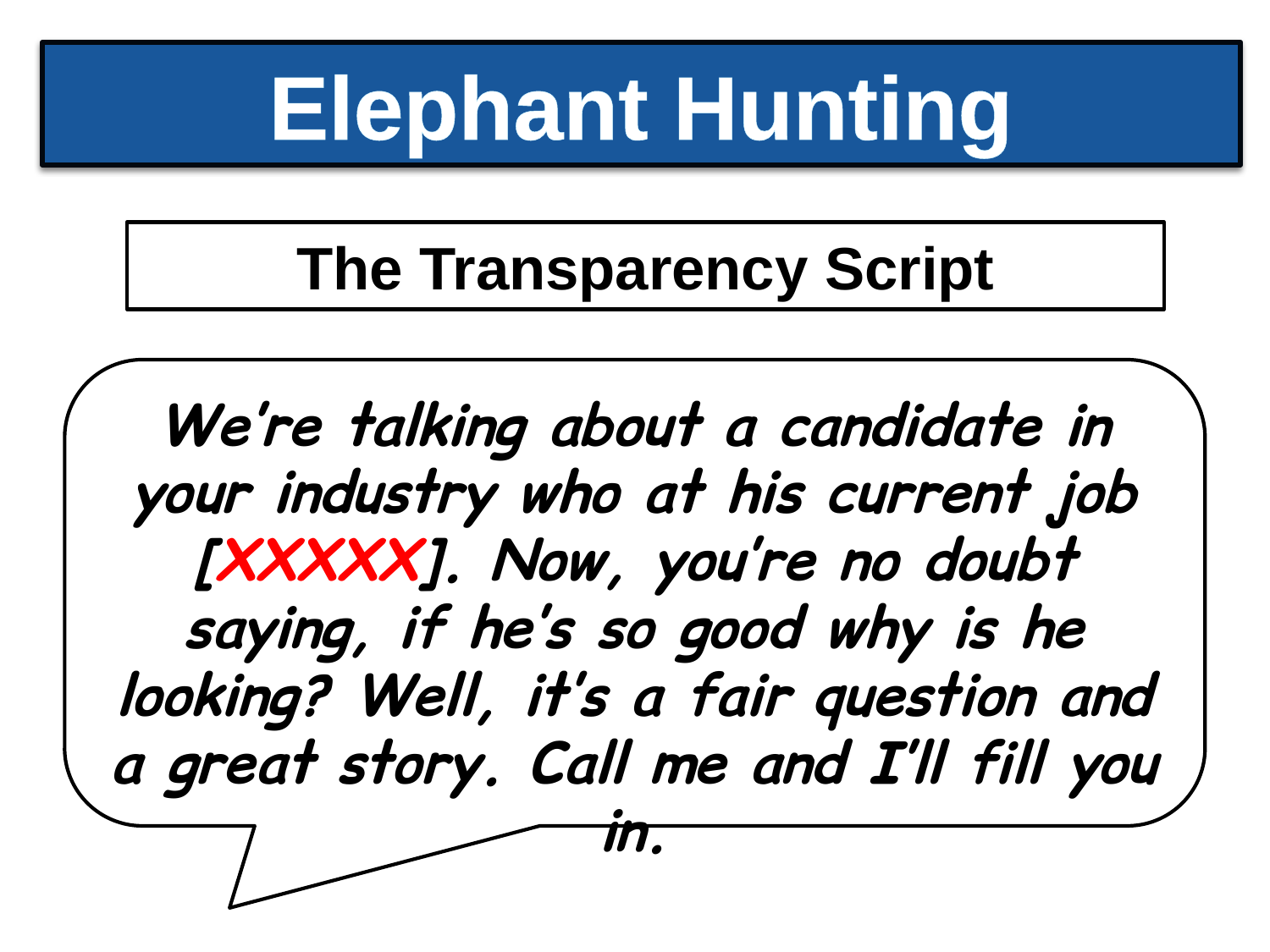

# Elephant Hunting
The Transparency Script
We’re talking about a candidate in your industry who at his current job [XXXXX]. Now, you’re no doubt saying, if he’s so good why is he looking? Well, it’s a fair question and a great story. Call me and I’ll fill you in.